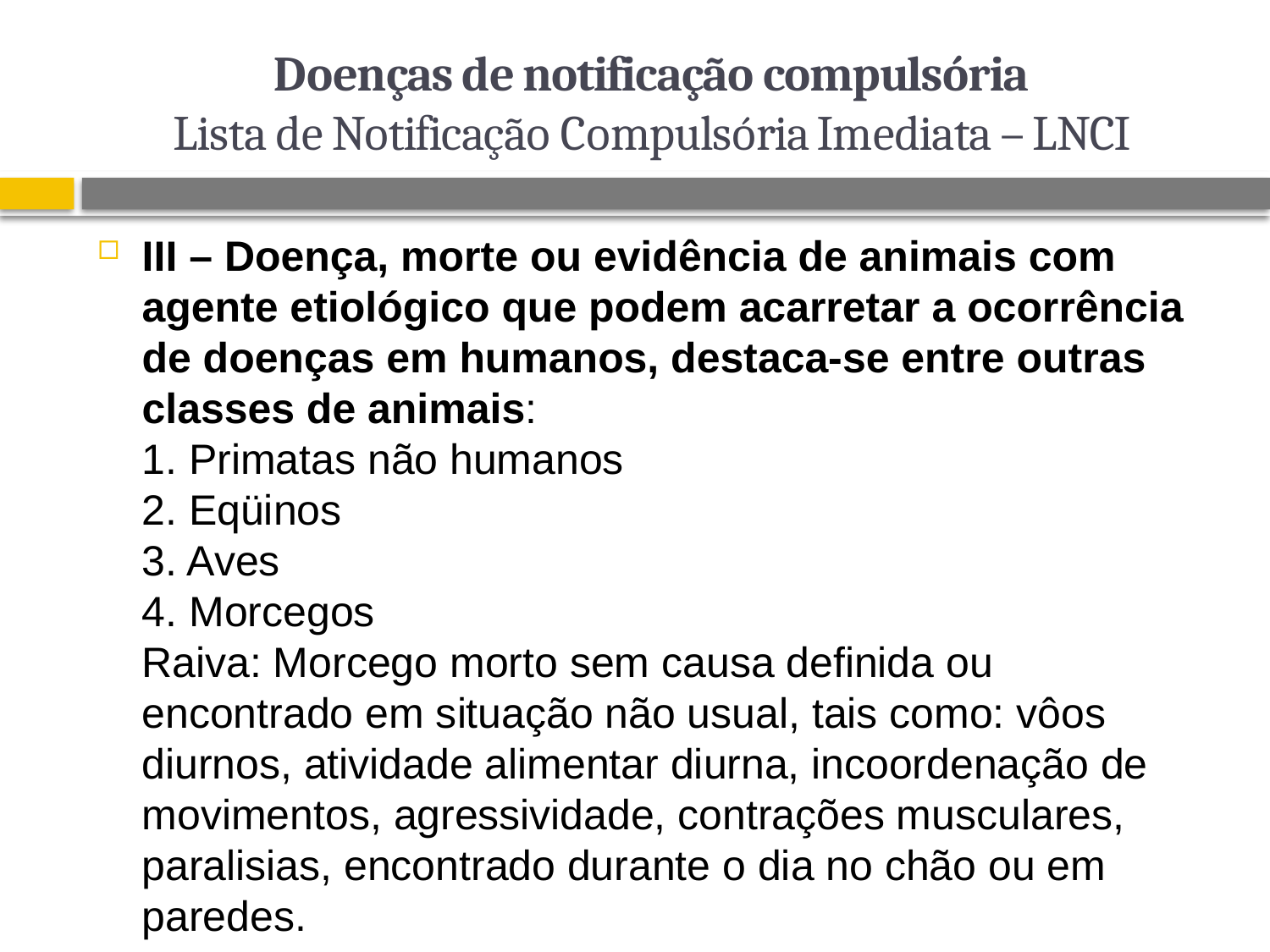

# Doenças de notificação compulsória Lista de Notificação Compulsória Imediata – LNCI
III – Doença, morte ou evidência de animais com agente etiológico que podem acarretar a ocorrência de doenças em humanos, destaca-se entre outras classes de animais:
1. Primatas não humanos
2. Eqüinos
3. Aves
4. Morcegos
Raiva: Morcego morto sem causa definida ou encontrado em situação não usual, tais como: vôos diurnos, atividade alimentar diurna, incoordenação de movimentos, agressividade, contrações musculares, paralisias, encontrado durante o dia no chão ou em paredes.